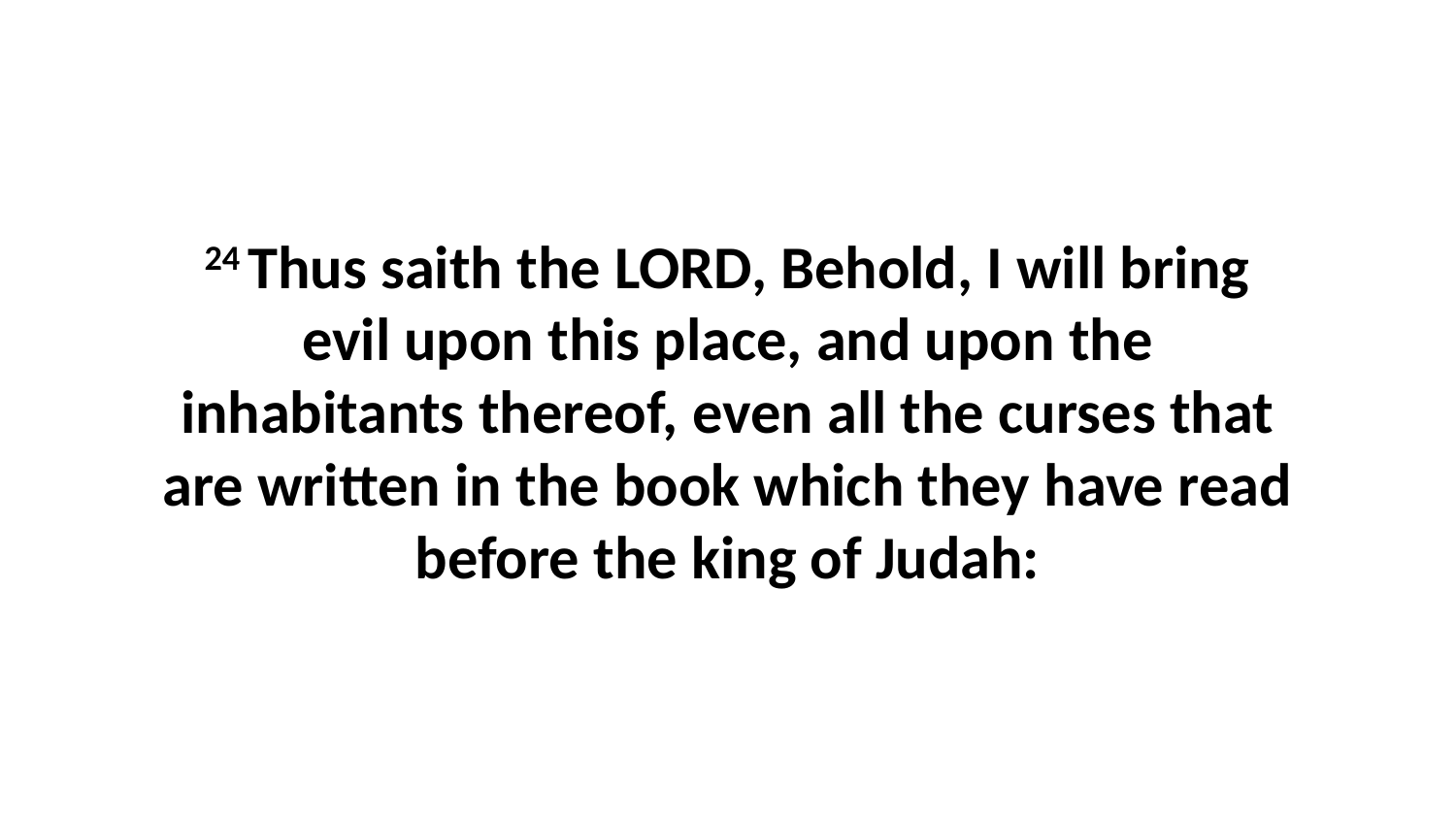

24 Thus saith the LORD, Behold, I will bring evil upon this place, and upon the inhabitants thereof, even all the curses that are written in the book which they have read before the king of Judah: